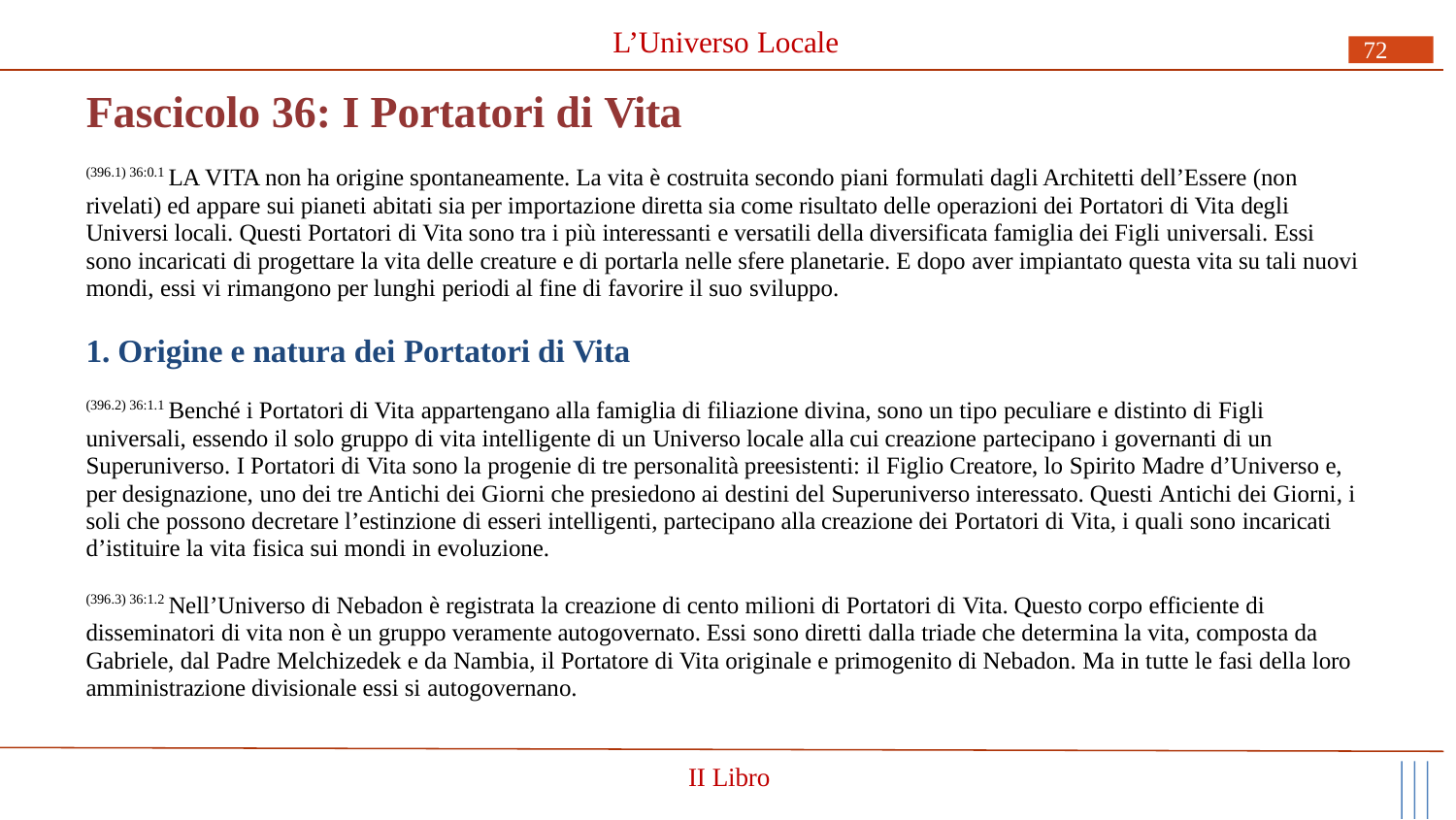

L’Universo Locale
72

# Fascicolo 36: I Portatori di Vita
(396.1) 36:0.1 LA VITA non ha origine spontaneamente. La vita è costruita secondo piani formulati dagli Architetti dell’Essere (non  rivelati) ed appare sui pianeti abitati sia per importazione diretta sia come risultato delle operazioni dei Portatori di Vita degli  Universi locali. Questi Portatori di Vita sono tra i più interessanti e versatili della diversificata famiglia dei Figli universali. Essi  sono incaricati di progettare la vita delle creature e di portarla nelle sfere planetarie. E dopo aver impiantato questa vita su tali nuovi  mondi, essi vi rimangono per lunghi periodi al fine di favorire il suo sviluppo.

1. Origine e natura dei Portatori di Vita
(396.2) 36:1.1 Benché i Portatori di Vita appartengano alla famiglia di filiazione divina, sono un tipo peculiare e distinto di Figli  universali, essendo il solo gruppo di vita intelligente di un Universo locale alla cui creazione partecipano i governanti di un  Superuniverso. I Portatori di Vita sono la progenie di tre personalità preesistenti: il Figlio Creatore, lo Spirito Madre d’Universo e,  per designazione, uno dei tre Antichi dei Giorni che presiedono ai destini del Superuniverso interessato. Questi Antichi dei Giorni, i  soli che possono decretare l’estinzione di esseri intelligenti, partecipano alla creazione dei Portatori di Vita, i quali sono incaricati  d’istituire la vita fisica sui mondi in evoluzione.

(396.3) 36:1.2 Nell’Universo di Nebadon è registrata la creazione di cento milioni di Portatori di Vita. Questo corpo efficiente di  disseminatori di vita non è un gruppo veramente autogovernato. Essi sono diretti dalla triade che determina la vita, composta da  Gabriele, dal Padre Melchizedek e da Nambia, il Portatore di Vita originale e primogenito di Nebadon. Ma in tutte le fasi della loro  amministrazione divisionale essi si autogovernano.

II Libro